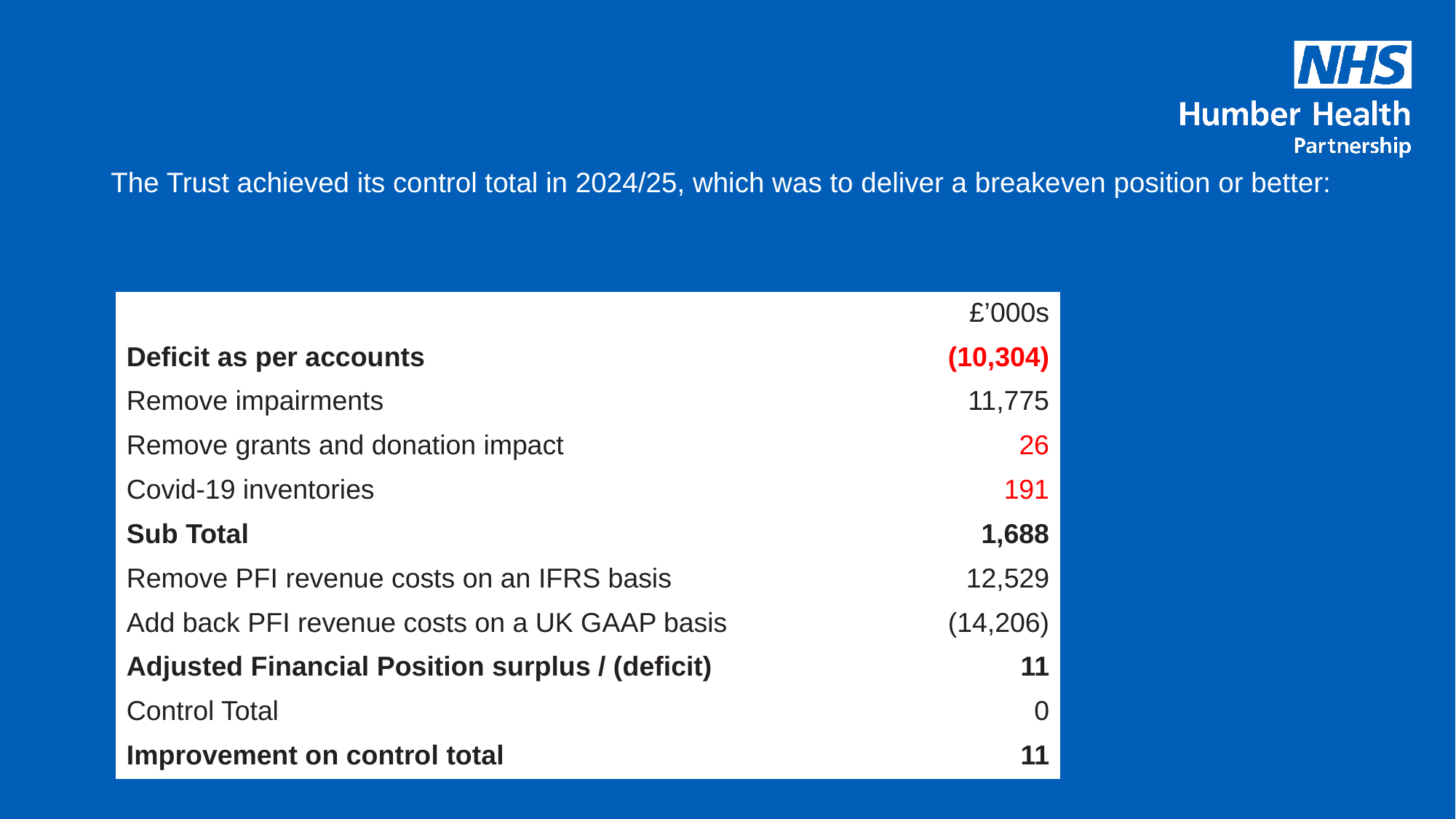

# The Trust achieved its control total in 2024/25, which was to deliver a breakeven position or better:
|  | £’000s |
| --- | --- |
| Deficit as per accounts | (10,304) |
| Remove impairments | 11,775 |
| Remove grants and donation impact | 26 |
| Covid-19 inventories | 191 |
| Sub Total | 1,688 |
| Remove PFI revenue costs on an IFRS basis | 12,529 |
| Add back PFI revenue costs on a UK GAAP basis | (14,206) |
| Adjusted Financial Position surplus / (deficit) | 11 |
| Control Total | 0 |
| Improvement on control total | 11 |